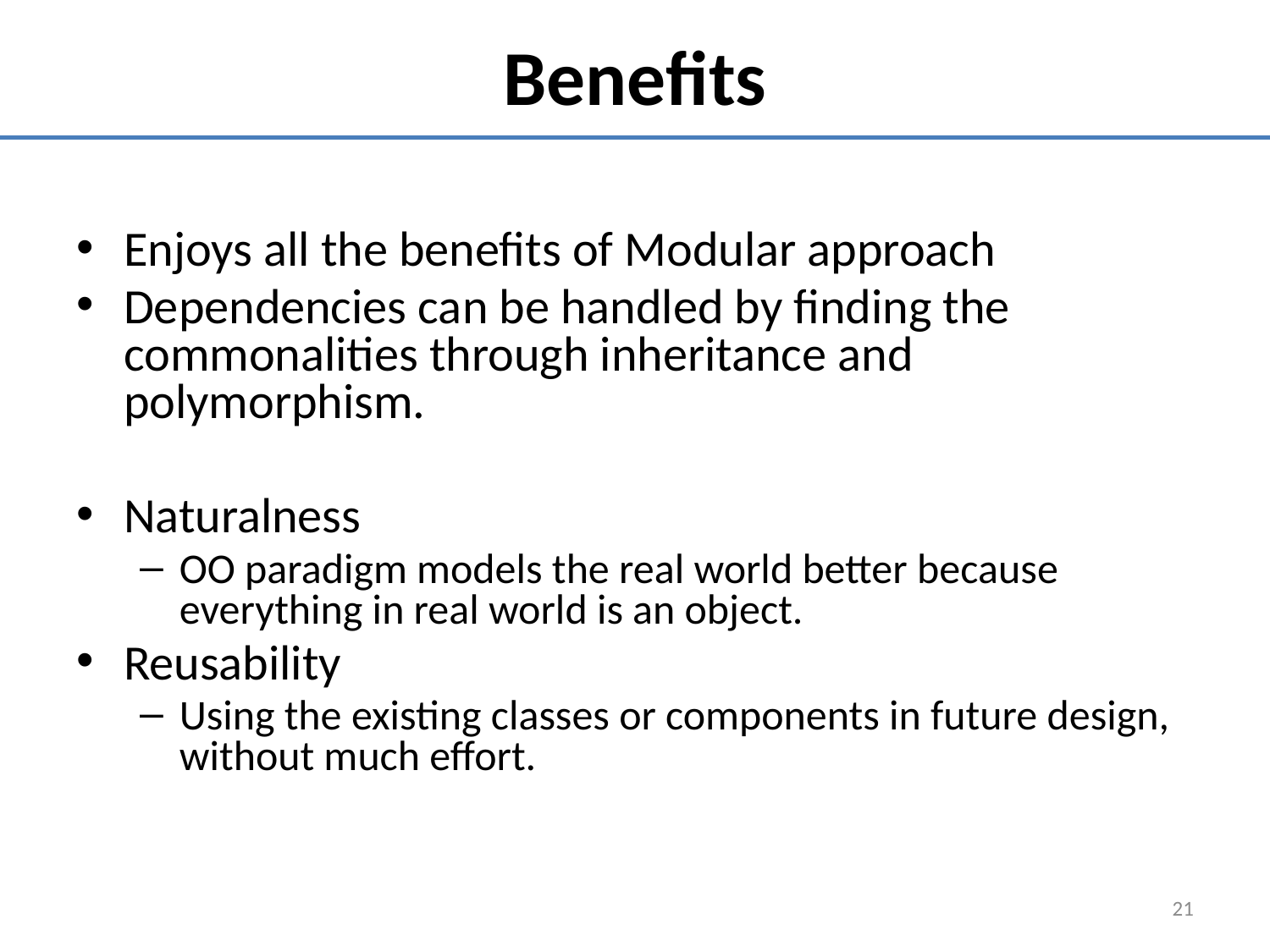

Enjoys all the benefits of Modular approach
Dependencies can be handled by finding the commonalities through inheritance and polymorphism.

Naturalness
OO paradigm models the real world better because everything in real world is an object.
Reusability
Using the existing classes or components in future design, without much effort.

Benefits
21